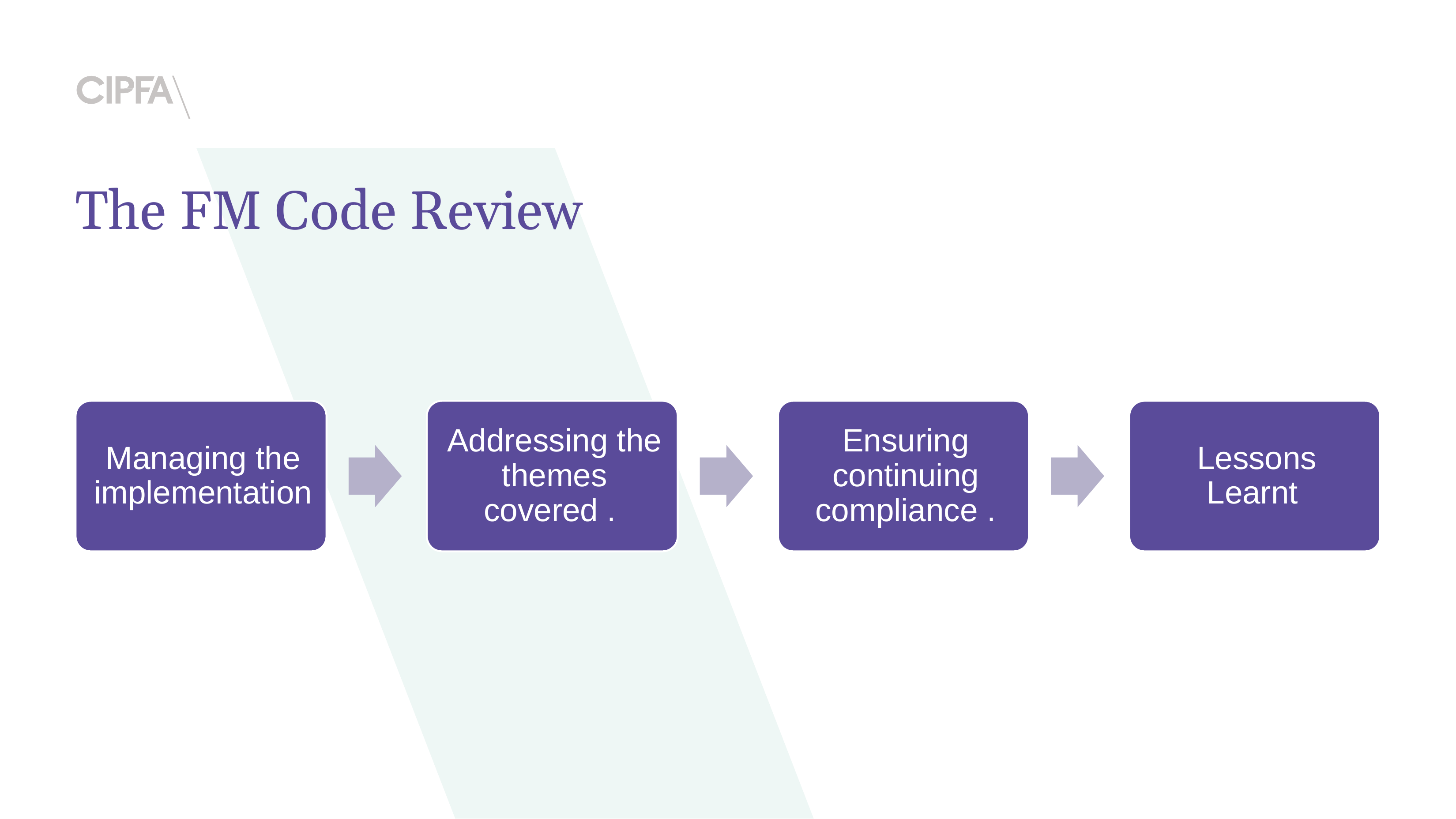

# The FM Code Review
Managing the implementation

Addressing the themes covered .

Ensuring continuing compliance .

Lessons Learnt